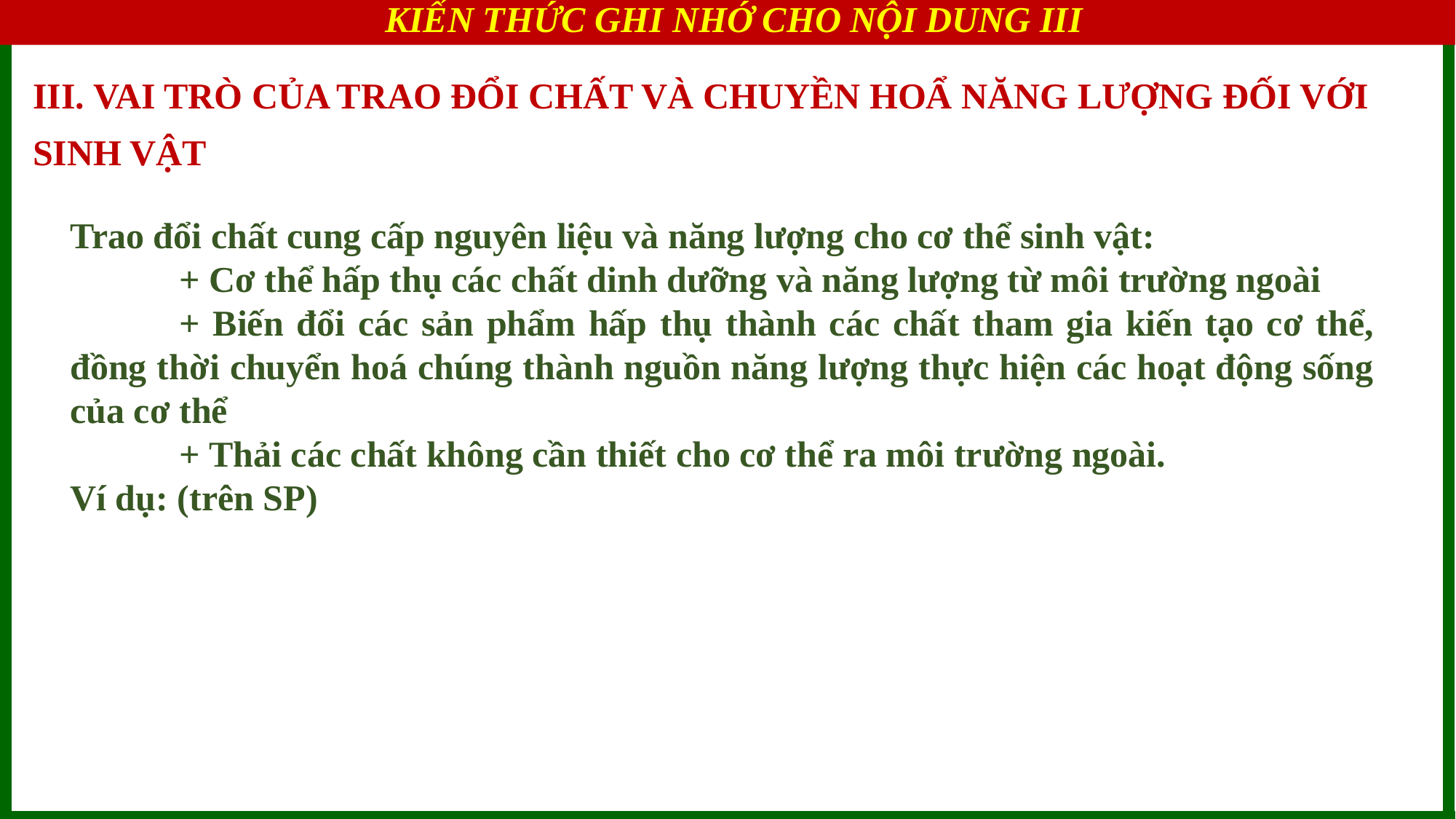

KIẾN THỨC GHI NHỚ CHO NỘI DUNG III
BÀI 1: KHÁI QUÁT VỀ TRAO ĐỔI CHẤT VÀ CHUYẾN HOÁ NĂNG LUỢNG

III. VAI TRÒ CỦA TRAO ĐỔI CHẤT VÀ CHUYỀN HOẨ NĂNG LƯỢNG ĐỐI VỚI SINH VẬT
Trao đổi chất cung cấp nguyên liệu và năng lượng cho cơ thể sinh vật:
	+ Cơ thể hấp thụ các chất dinh dưỡng và năng lượng từ môi trường ngoài
	+ Biến đổi các sản phẩm hấp thụ thành các chất tham gia kiến tạo cơ thể, đồng thời chuyển hoá chúng thành nguồn năng lượng thực hiện các hoạt động sống của cơ thể
	+ Thải các chất không cần thiết cho cơ thể ra môi trường ngoài.
Ví dụ: (trên SP)